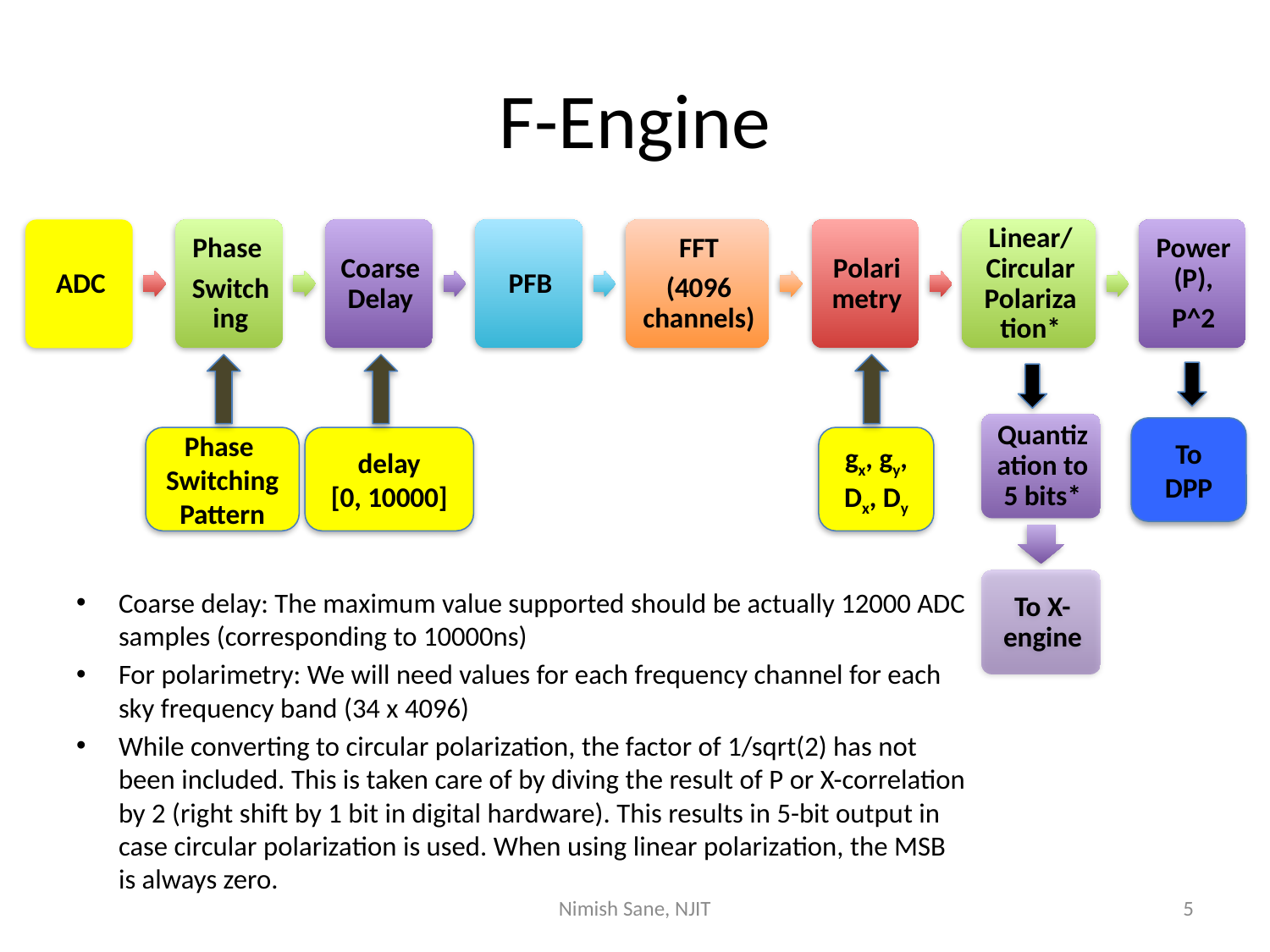

# F-Engine
ADC

Phase
Switching

Coarse Delay

PFB

FFT
(4096 channels)

Polarimetry

Linear/Circular Polarization*

Power (P),
P^2

Quantization to 5 bits*

To X-engine
Phase
Switching
Pattern
delay
[0, 10000]
gx, gy, Dx, Dy

To DPP
Coarse delay: The maximum value supported should be actually 12000 ADC samples (corresponding to 10000ns)
For polarimetry: We will need values for each frequency channel for each sky frequency band (34 x 4096)
While converting to circular polarization, the factor of 1/sqrt(2) has not been included. This is taken care of by diving the result of P or X-correlation by 2 (right shift by 1 bit in digital hardware). This results in 5-bit output in case circular polarization is used. When using linear polarization, the MSB is always zero.
Nimish Sane, NJIT
5